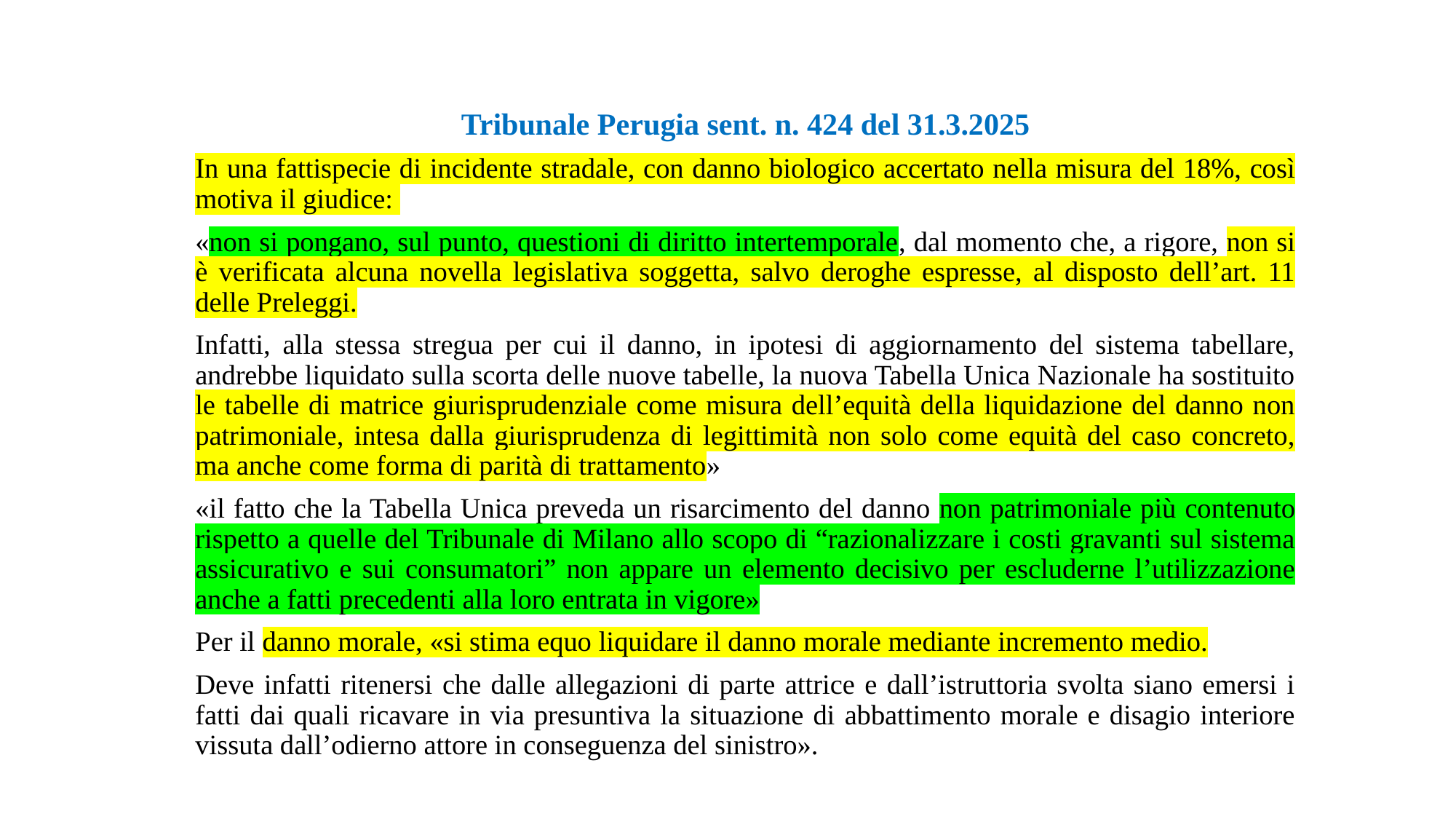

Tribunale Perugia sent. n. 424 del 31.3.2025
In una fattispecie di incidente stradale, con danno biologico accertato nella misura del 18%, così motiva il giudice:
«non si pongano, sul punto, questioni di diritto intertemporale, dal momento che, a rigore, non si è verificata alcuna novella legislativa soggetta, salvo deroghe espresse, al disposto dell’art. 11 delle Preleggi.
Infatti, alla stessa stregua per cui il danno, in ipotesi di aggiornamento del sistema tabellare, andrebbe liquidato sulla scorta delle nuove tabelle, la nuova Tabella Unica Nazionale ha sostituito le tabelle di matrice giurisprudenziale come misura dell’equità della liquidazione del danno non patrimoniale, intesa dalla giurisprudenza di legittimità non solo come equità del caso concreto, ma anche come forma di parità di trattamento»
«il fatto che la Tabella Unica preveda un risarcimento del danno non patrimoniale più contenuto rispetto a quelle del Tribunale di Milano allo scopo di “razionalizzare i costi gravanti sul sistema assicurativo e sui consumatori” non appare un elemento decisivo per escluderne l’utilizzazione anche a fatti precedenti alla loro entrata in vigore»
Per il danno morale, «si stima equo liquidare il danno morale mediante incremento medio.
Deve infatti ritenersi che dalle allegazioni di parte attrice e dall’istruttoria svolta siano emersi i fatti dai quali ricavare in via presuntiva la situazione di abbattimento morale e disagio interiore vissuta dall’odierno attore in conseguenza del sinistro».

#